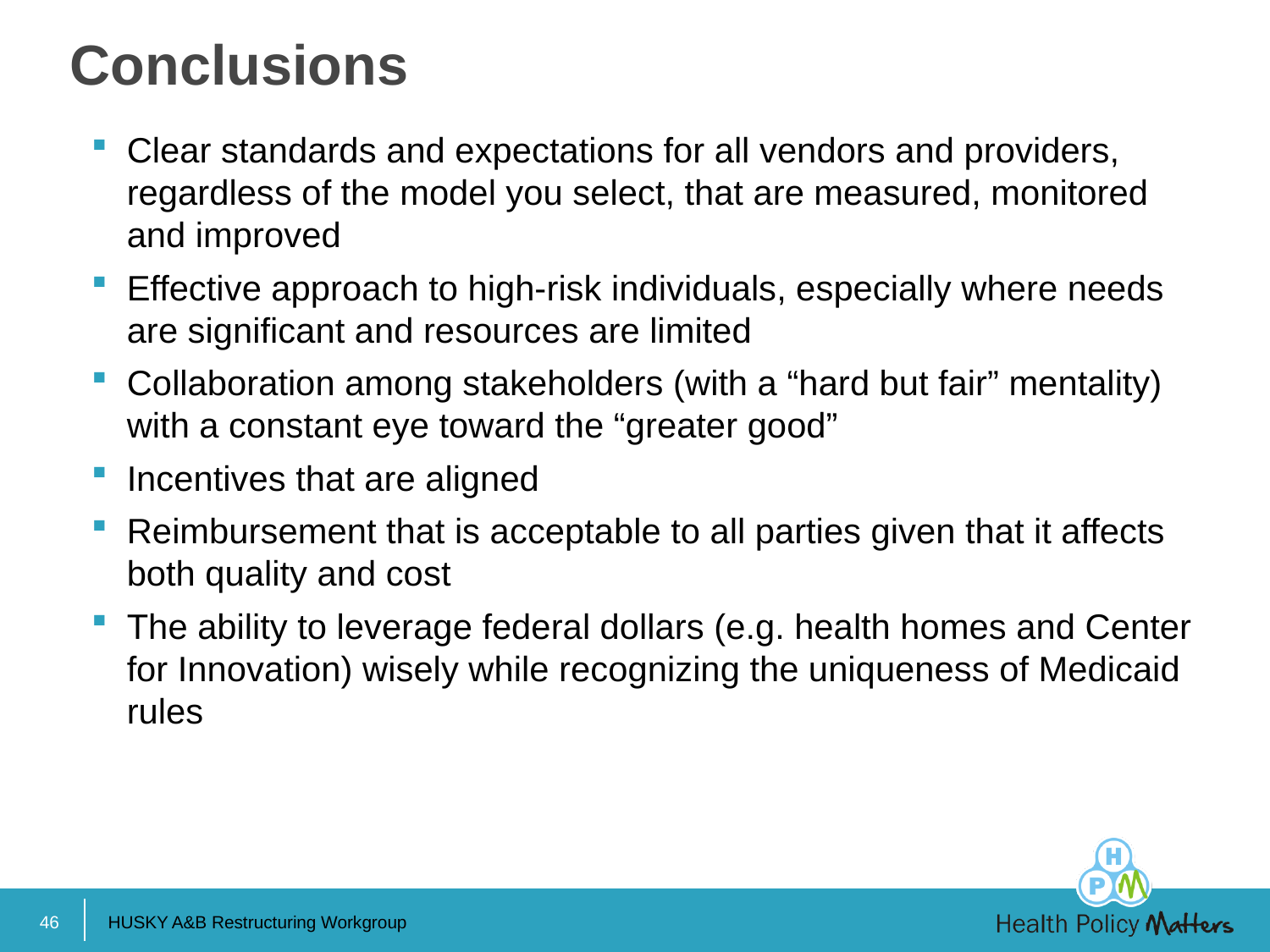

# Conclusions
Clear standards and expectations for all vendors and providers, regardless of the model you select, that are measured, monitored and improved
Effective approach to high-risk individuals, especially where needs are significant and resources are limited
Collaboration among stakeholders (with a “hard but fair” mentality) with a constant eye toward the “greater good”
Incentives that are aligned
Reimbursement that is acceptable to all parties given that it affects both quality and cost
The ability to leverage federal dollars (e.g. health homes and Center for Innovation) wisely while recognizing the uniqueness of Medicaid rules
46
HUSKY A&B Restructuring Workgroup